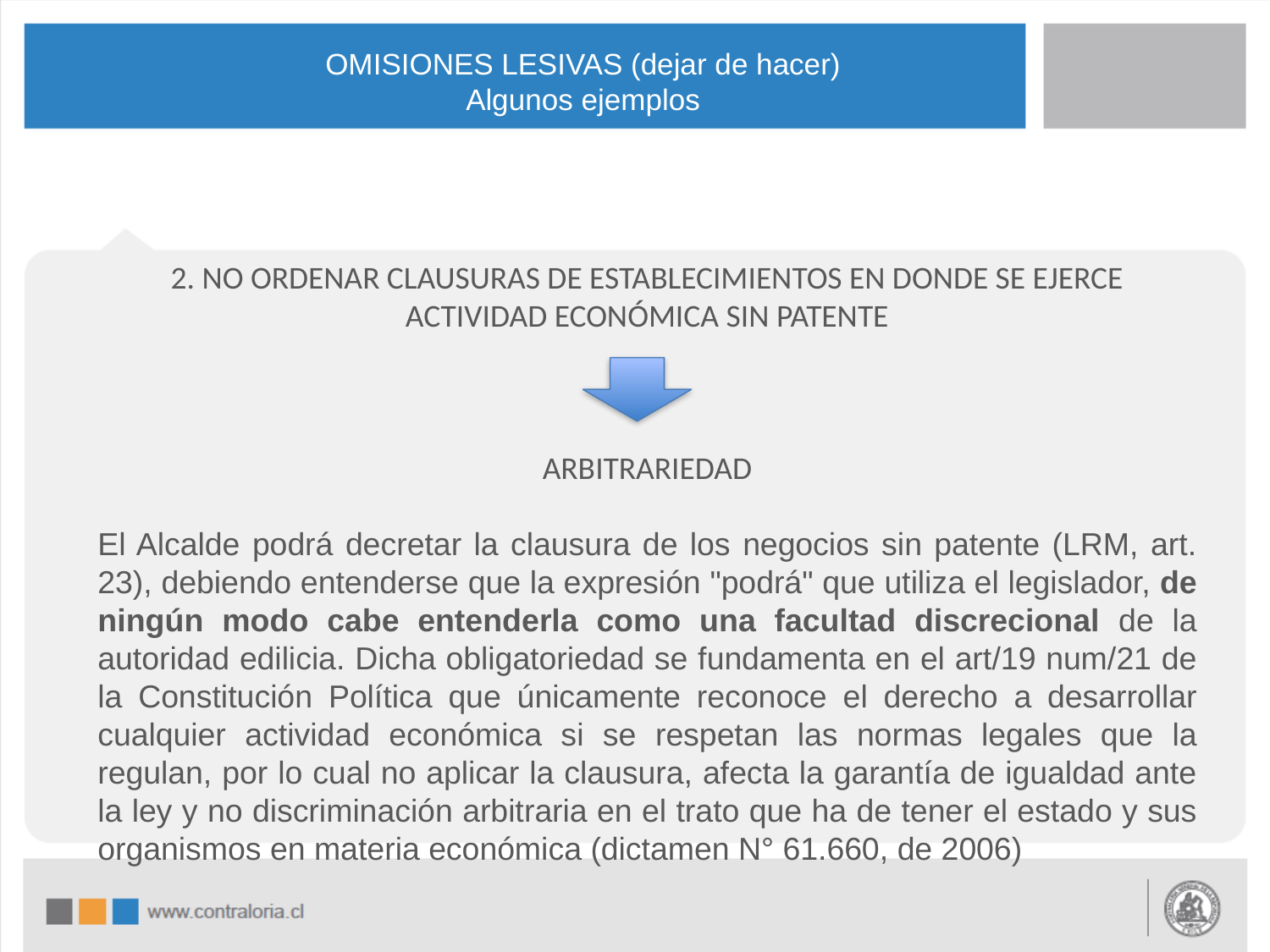

# OMISIONES LESIVAS (dejar de hacer) Algunos ejemplos
2. NO ORDENAR CLAUSURAS DE ESTABLECIMIENTOS EN DONDE SE EJERCE ACTIVIDAD ECONÓMICA SIN PATENTE

ARBITRARIEDAD

El Alcalde podrá decretar la clausura de los negocios sin patente (LRM, art. 23), debiendo entenderse que la expresión "podrá" que utiliza el legislador, de ningún modo cabe entenderla como una facultad discrecional de la autoridad edilicia. Dicha obligatoriedad se fundamenta en el art/19 num/21 de la Constitución Política que únicamente reconoce el derecho a desarrollar cualquier actividad económica si se respetan las normas legales que la regulan, por lo cual no aplicar la clausura, afecta la garantía de igualdad ante la ley y no discriminación arbitraria en el trato que ha de tener el estado y sus organismos en materia económica (dictamen N° 61.660, de 2006)